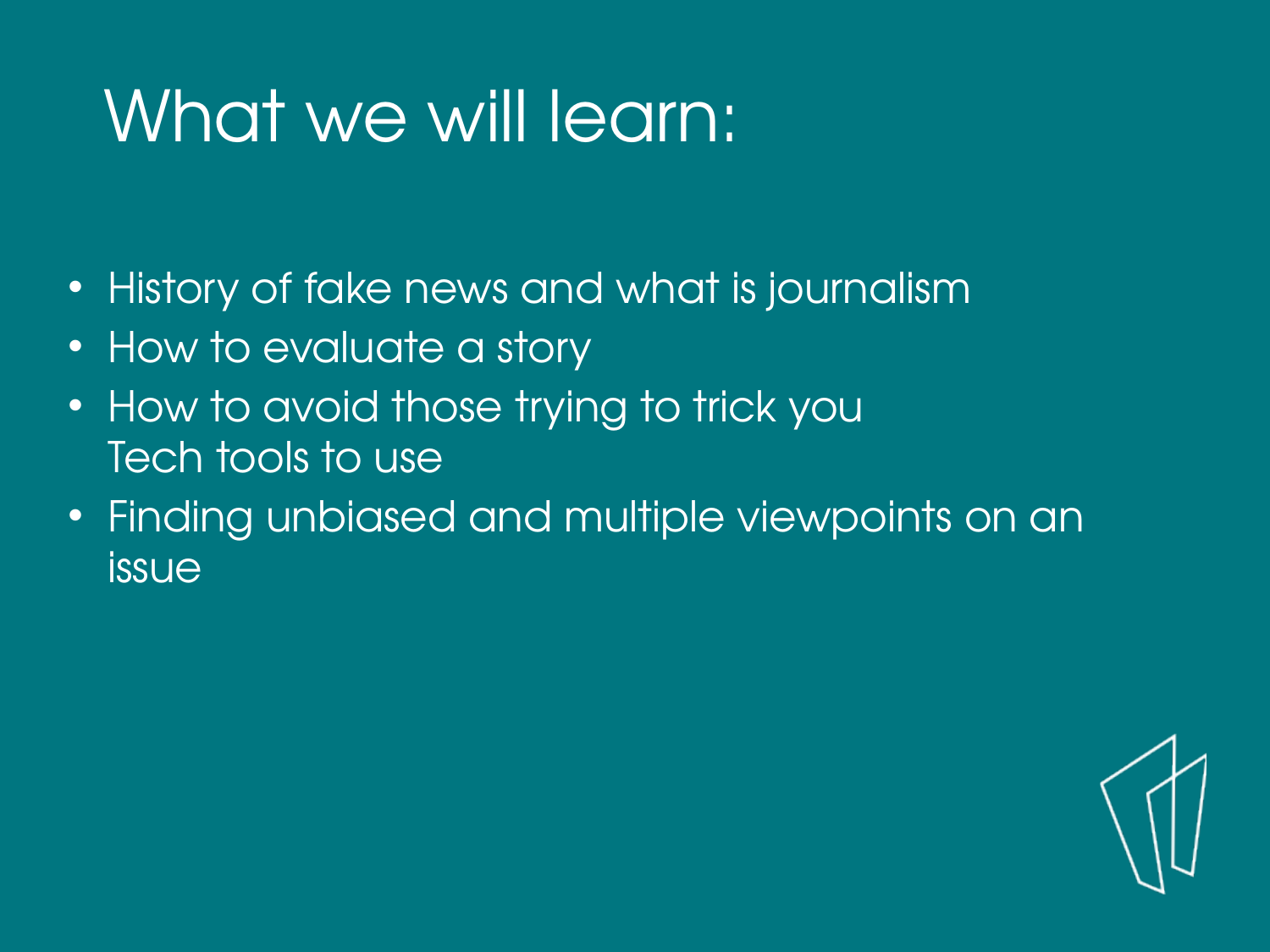

What we will learn:
History of fake news and what is journalism
How to evaluate a story
How to avoid those trying to trick you
Tech tools to use
Finding unbiased and multiple viewpoints on an issue